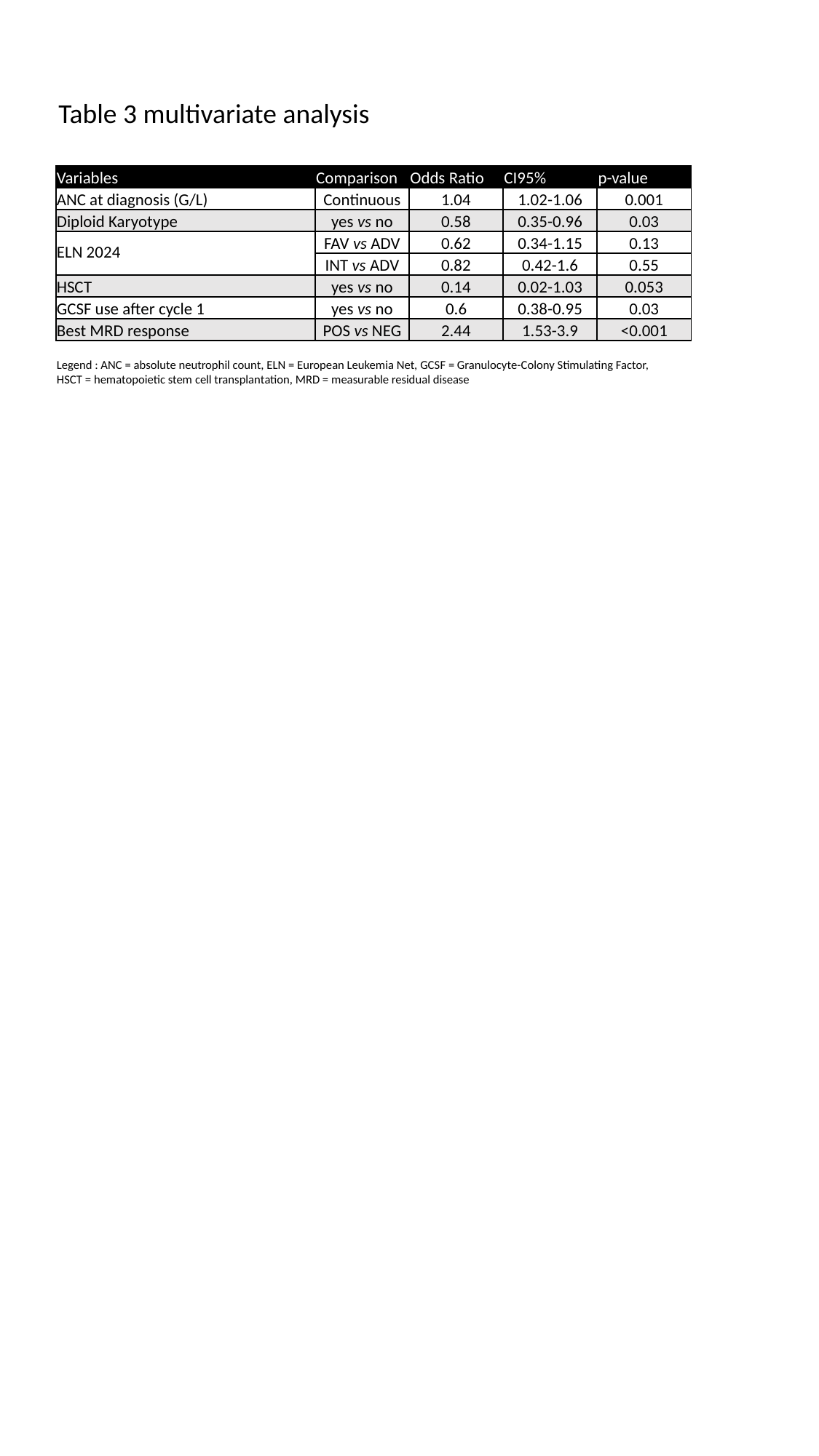

Table 3 multivariate analysis
| Variables | Comparison | Odds Ratio | CI95% | p-value |
| --- | --- | --- | --- | --- |
| ANC at diagnosis (G/L) | Continuous | 1.04 | 1.02-1.06 | 0.001 |
| Diploid Karyotype | yes vs no | 0.58 | 0.35-0.96 | 0.03 |
| ELN 2024 | FAV vs ADV | 0.62 | 0.34-1.15 | 0.13 |
|  | INT vs ADV | 0.82 | 0.42-1.6 | 0.55 |
| HSCT | yes vs no | 0.14 | 0.02-1.03 | 0.053 |
| GCSF use after cycle 1 | yes vs no | 0.6 | 0.38-0.95 | 0.03 |
| Best MRD response | POS vs NEG | 2.44 | 1.53-3.9 | <0.001 |
Legend : ANC = absolute neutrophil count, ELN = European Leukemia Net, GCSF = Granulocyte-Colony Stimulating Factor, HSCT = hematopoietic stem cell transplantation, MRD = measurable residual disease